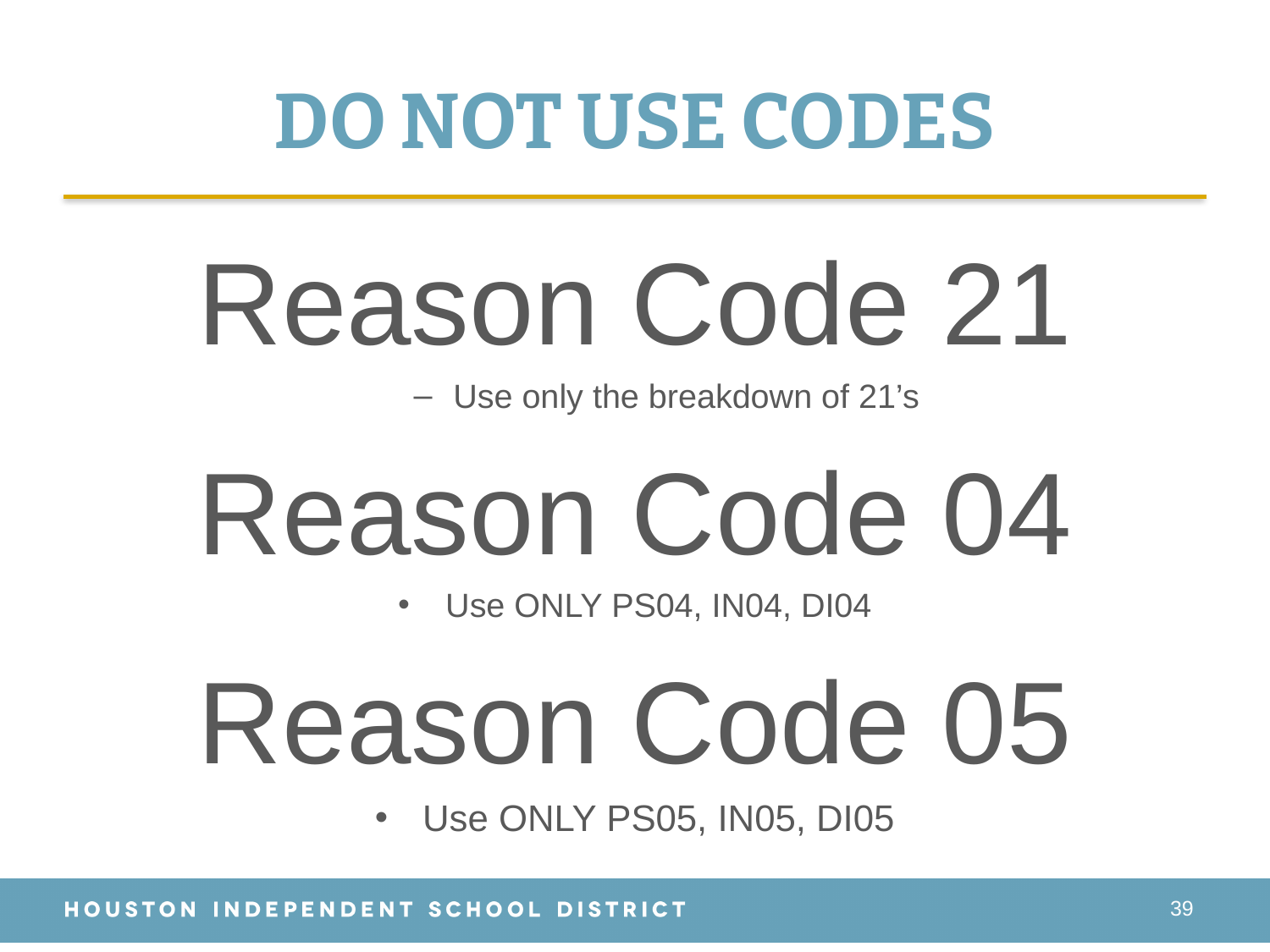

# DO NOT USE CODES
Reason Code 21
Use only the breakdown of 21’s
Reason Code 04
Use ONLY PS04, IN04, DI04
Reason Code 05
Use ONLY PS05, IN05, DI05

39